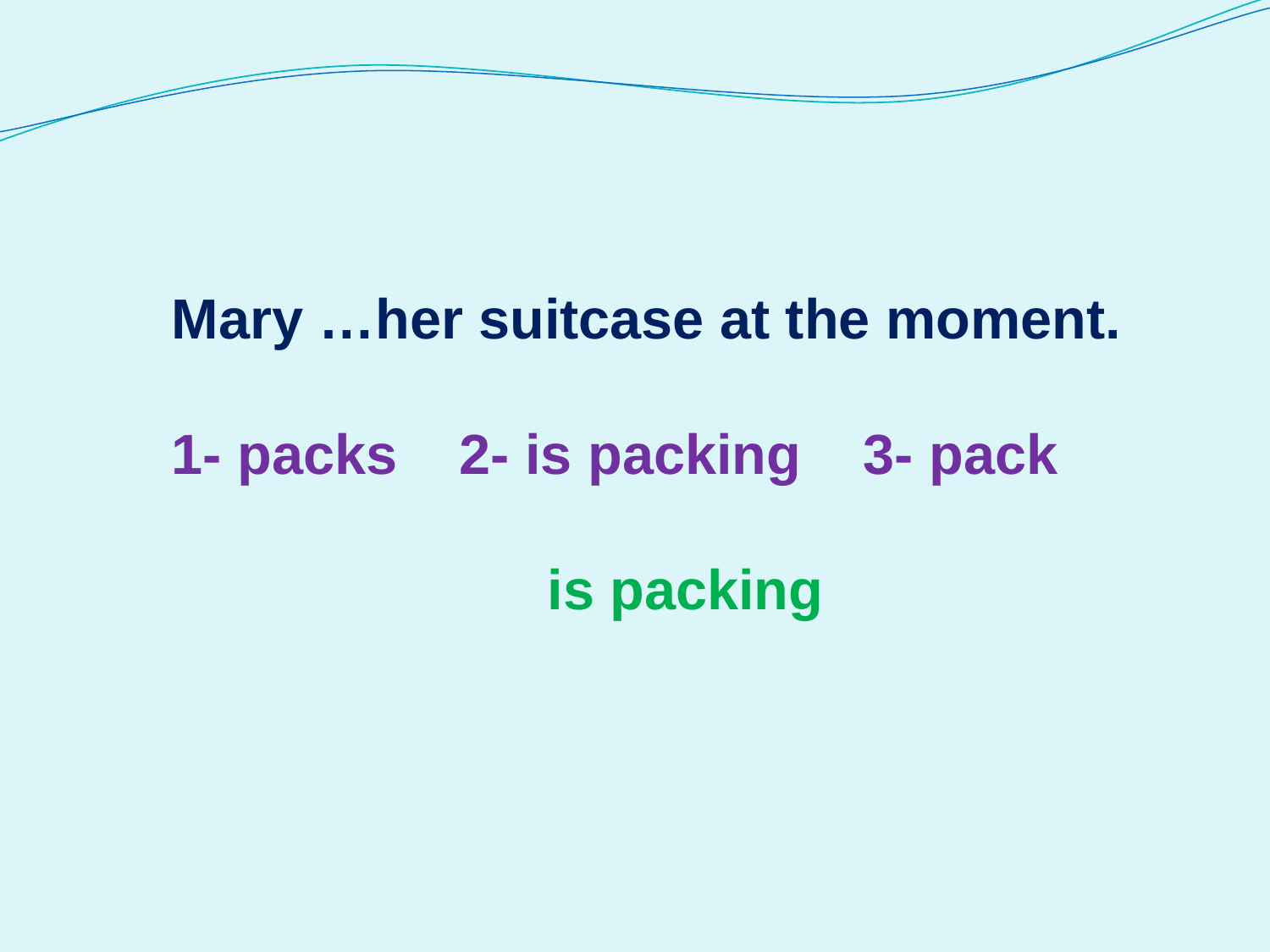

Mary …her suitcase at the moment.

1- packs    2- is packing    3- pack

                        is packing